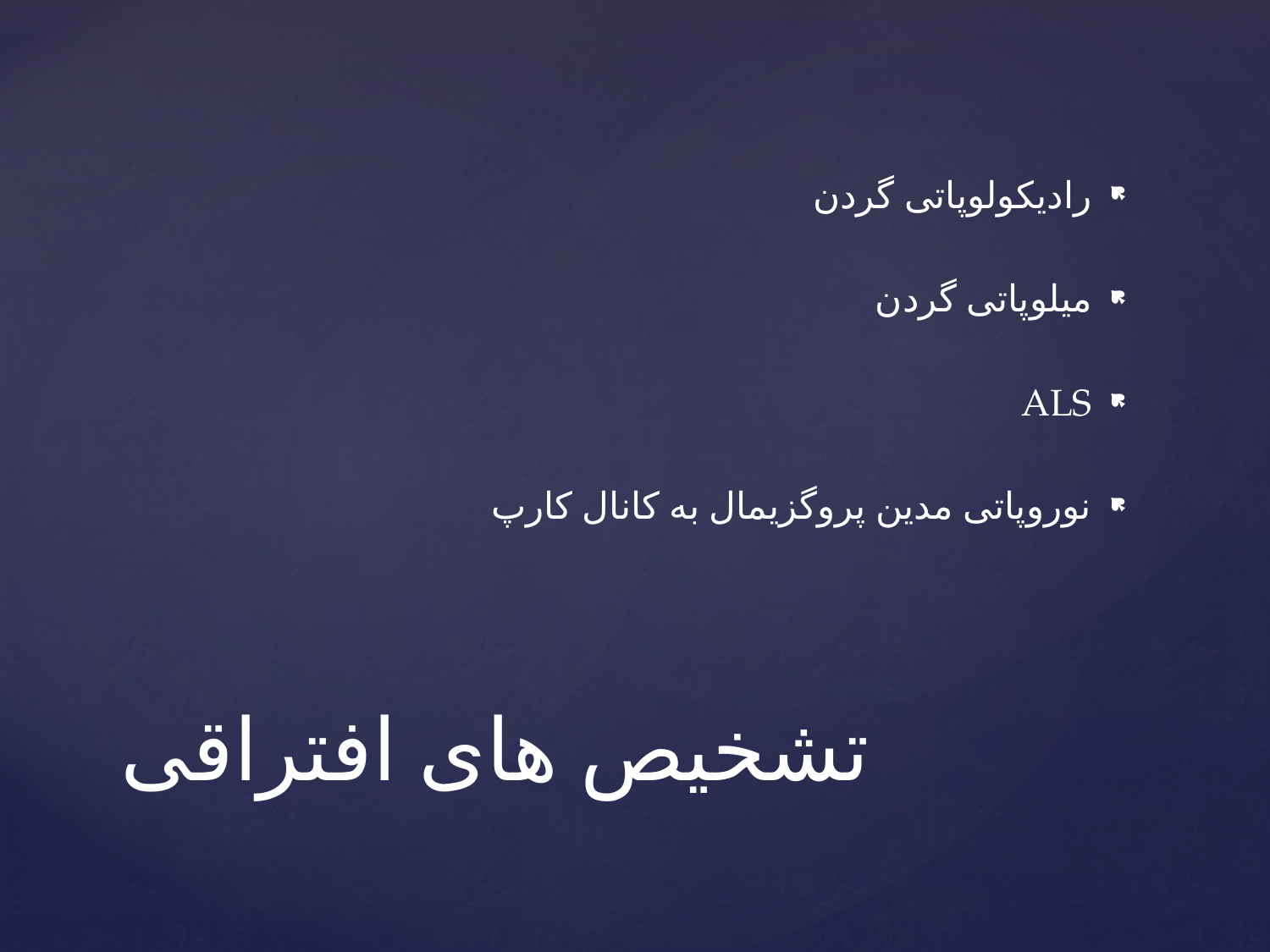

رادیکولوپاتی گردن

میلوپاتی گردن

ALS

نوروپاتی مدین پروگزیمال به کانال کارپ
# تشخیص های افتراقی